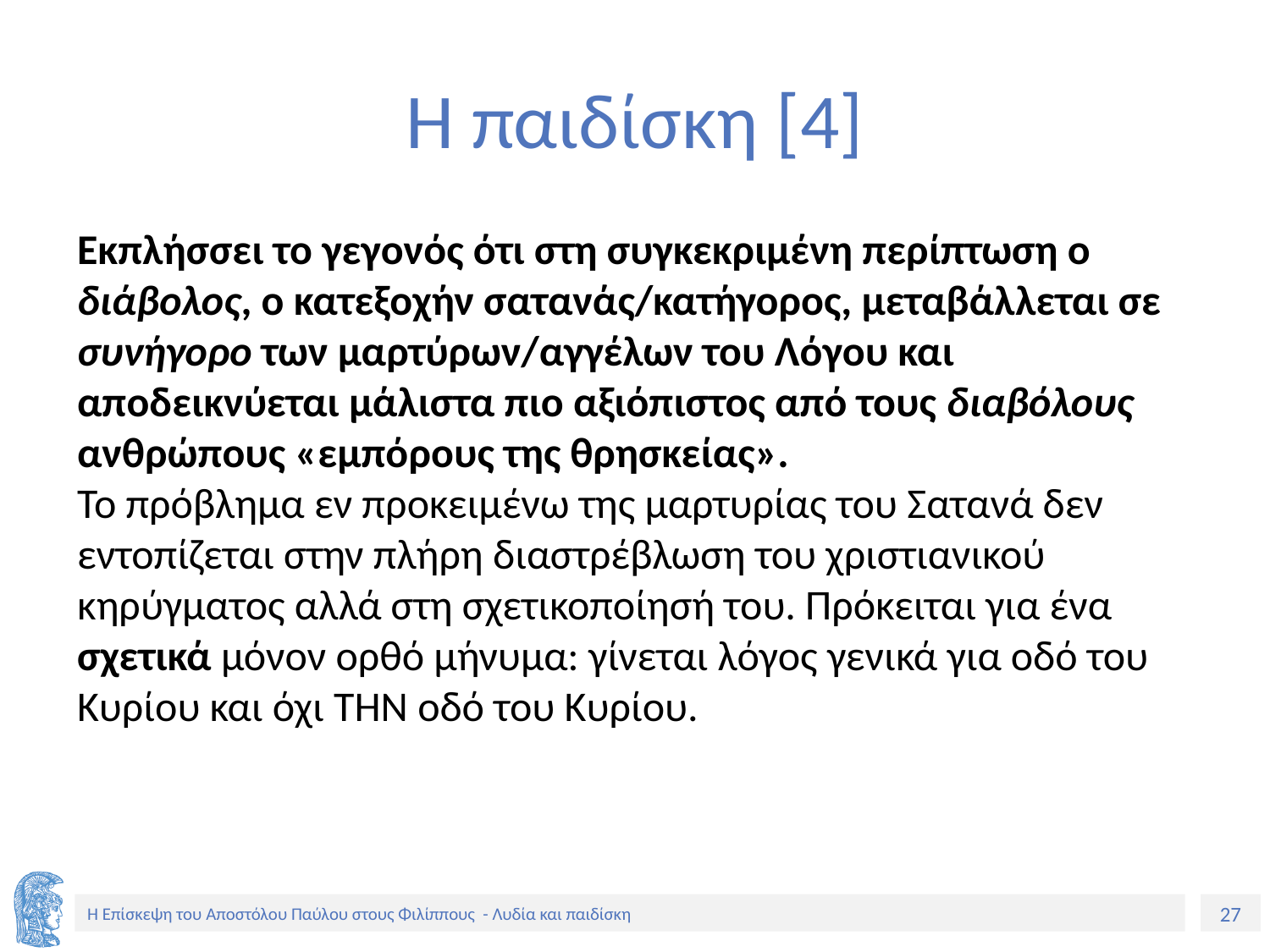

# Η παιδίσκη [4]
Εκπλήσσει το γεγονός ότι στη συγκεκριμένη περίπτωση ο διάβολος, ο κατεξοχήν σατανάς/κατήγορος, μεταβάλλεται σε συνήγορο των μαρτύρων/αγγέλων του Λόγου και αποδεικνύεται μάλιστα πιο αξιόπιστος από τους διαβόλους ανθρώπους «εμπόρους της θρησκείας».
Το πρόβλημα εν προκειμένω της μαρτυρίας του Σατανά δεν εντοπίζεται στην πλήρη διαστρέβλωση του χριστιανικού κηρύγματος αλλά στη σχετικοποίησή του. Πρόκειται για ένα σχετικά μόνον ορθό μήνυμα: γίνεται λόγος γενικά για οδό του Κυρίου και όχι ΤΗΝ οδό του Κυρίου.